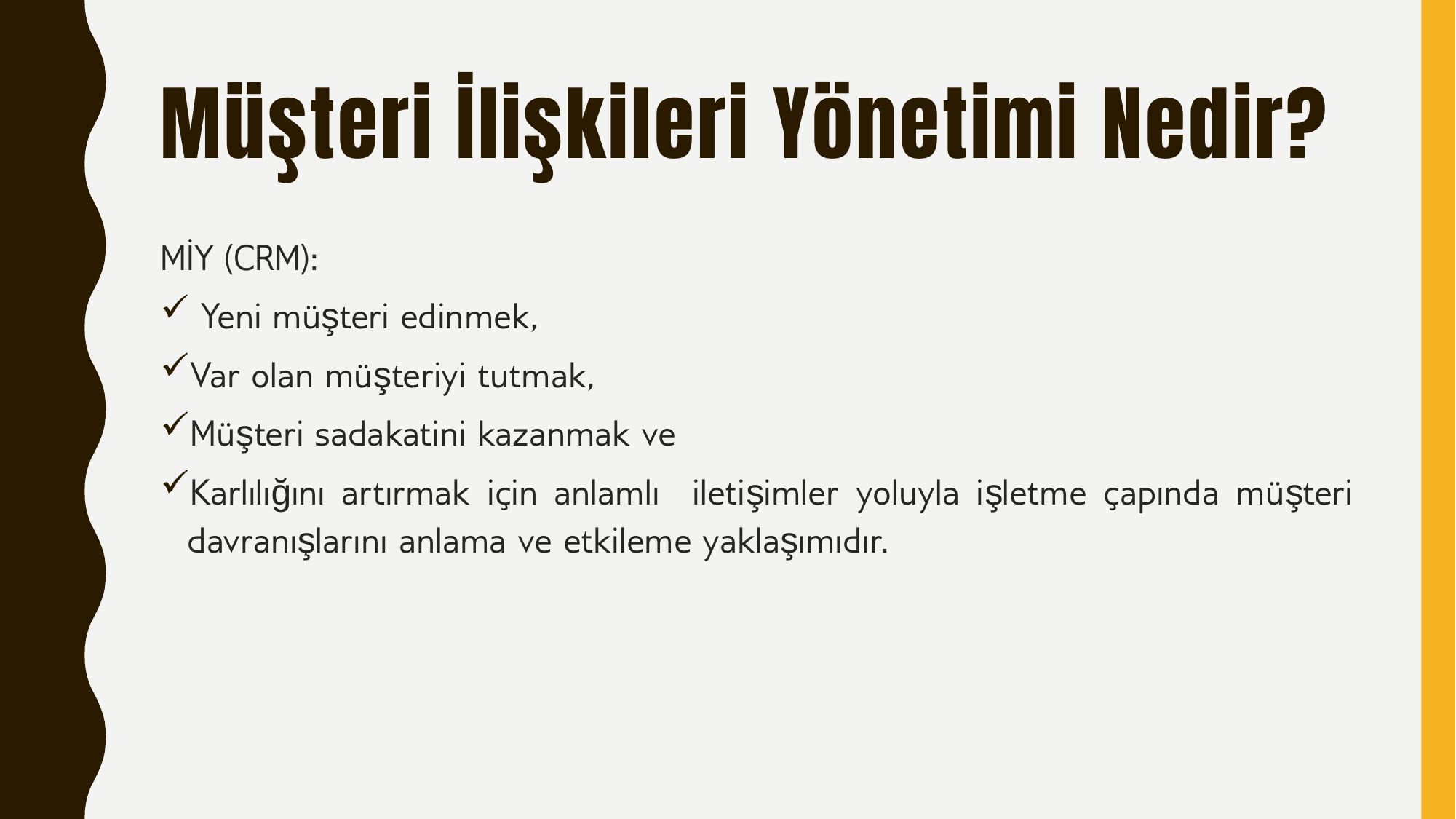

# Müşteri İlişkileri Yönetimi Nedir?
MİY (CRM):
 Yeni müşteri edinmek,
Var olan müşteriyi tutmak,
Müşteri sadakatini kazanmak ve
Karlılığını artırmak için anlamlı  iletişimler yoluyla işletme çapında müşteri davranışlarını anlama ve etkileme yaklaşımıdır.